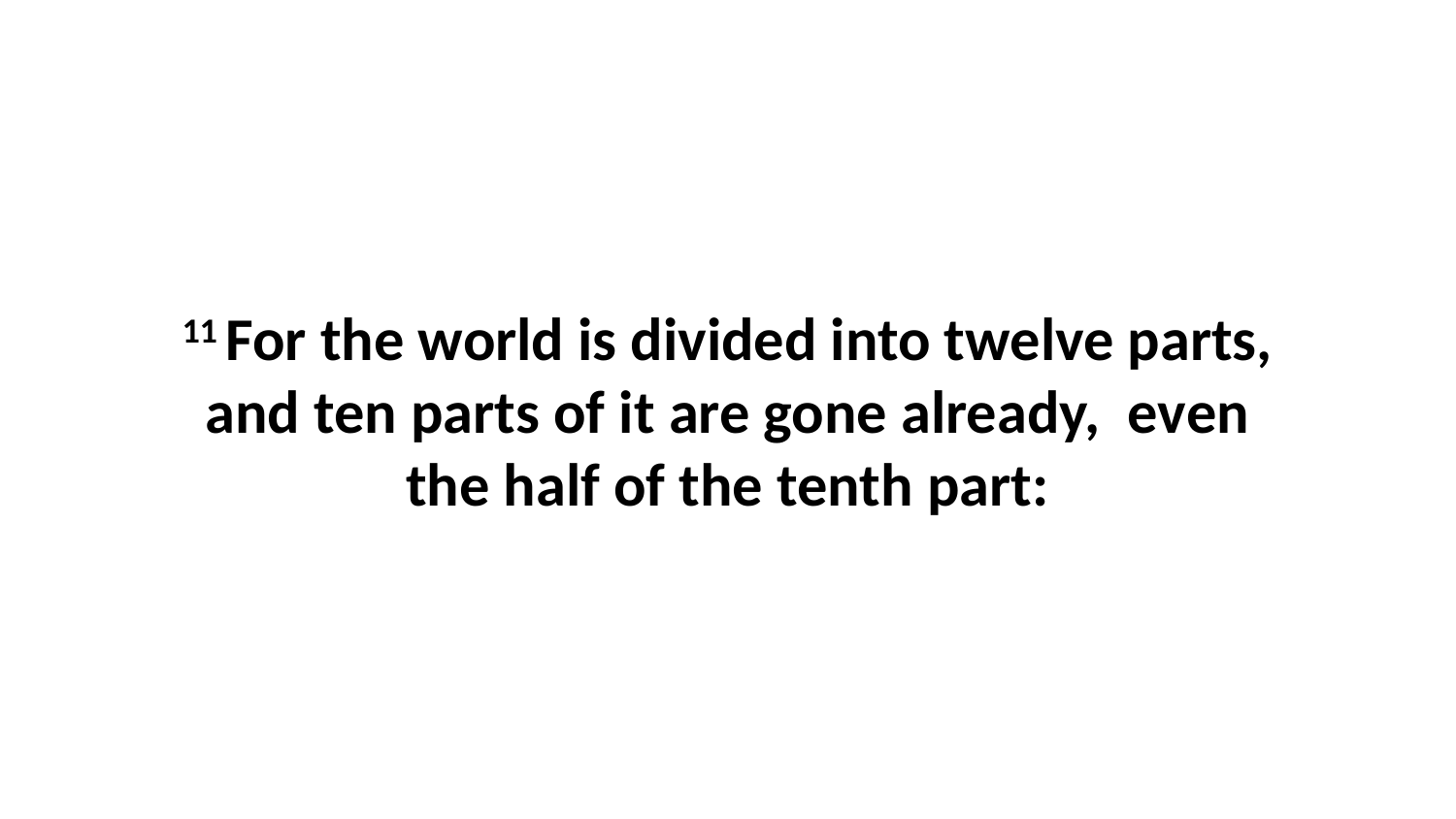

11 For the world is divided into twelve parts, and ten parts of it are gone already,  even the half of the tenth part: